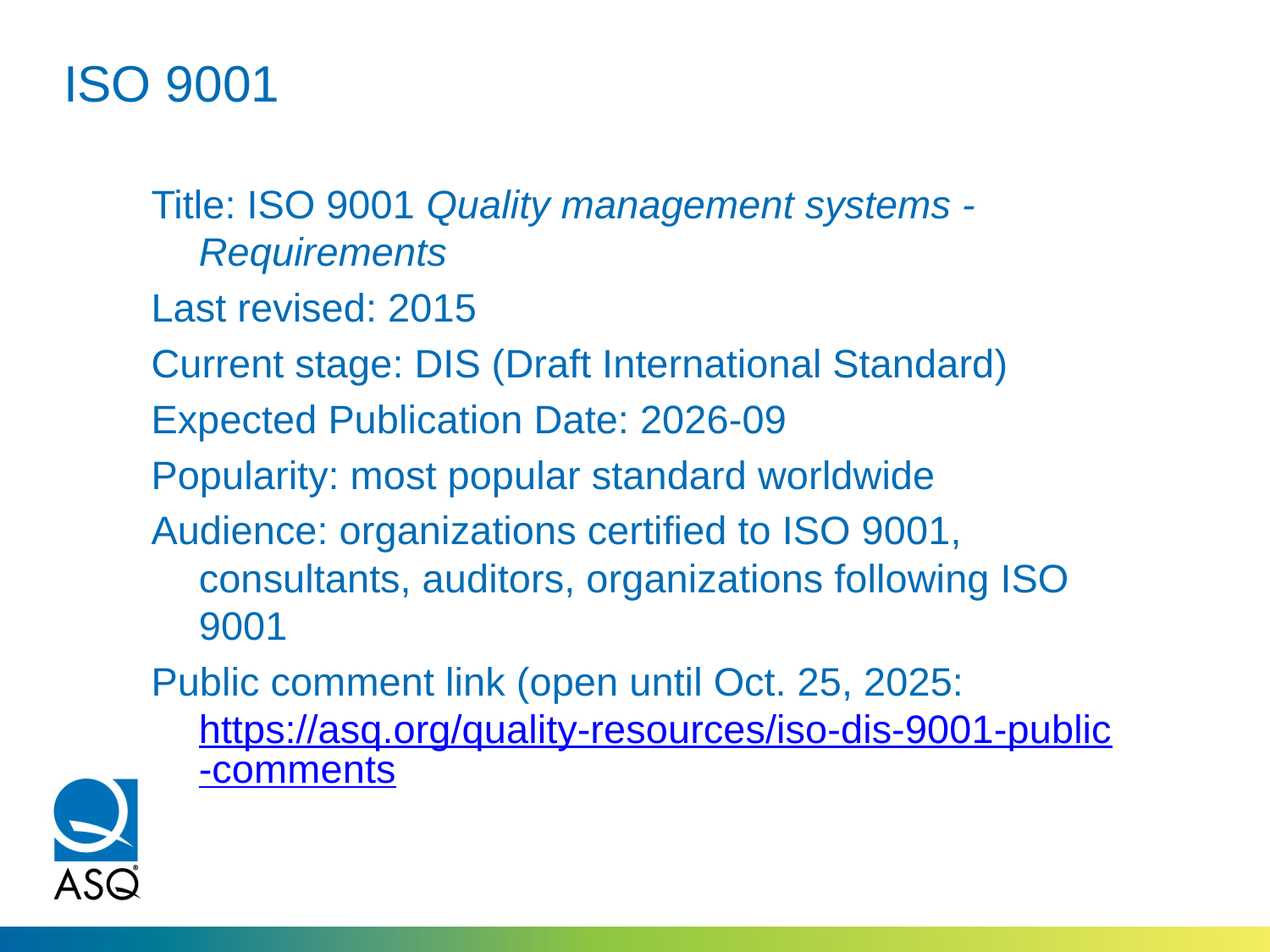

# ISO 9001
Title: ISO 9001 Quality management systems - Requirements
Last revised: 2015
Current stage: DIS (Draft International Standard)
Expected Publication Date: 2026-09
Popularity: most popular standard worldwide
Audience: organizations certified to ISO 9001, consultants, auditors, organizations following ISO 9001
Public comment link (open until Oct. 25, 2025: https://asq.org/quality-resources/iso-dis-9001-public-comments